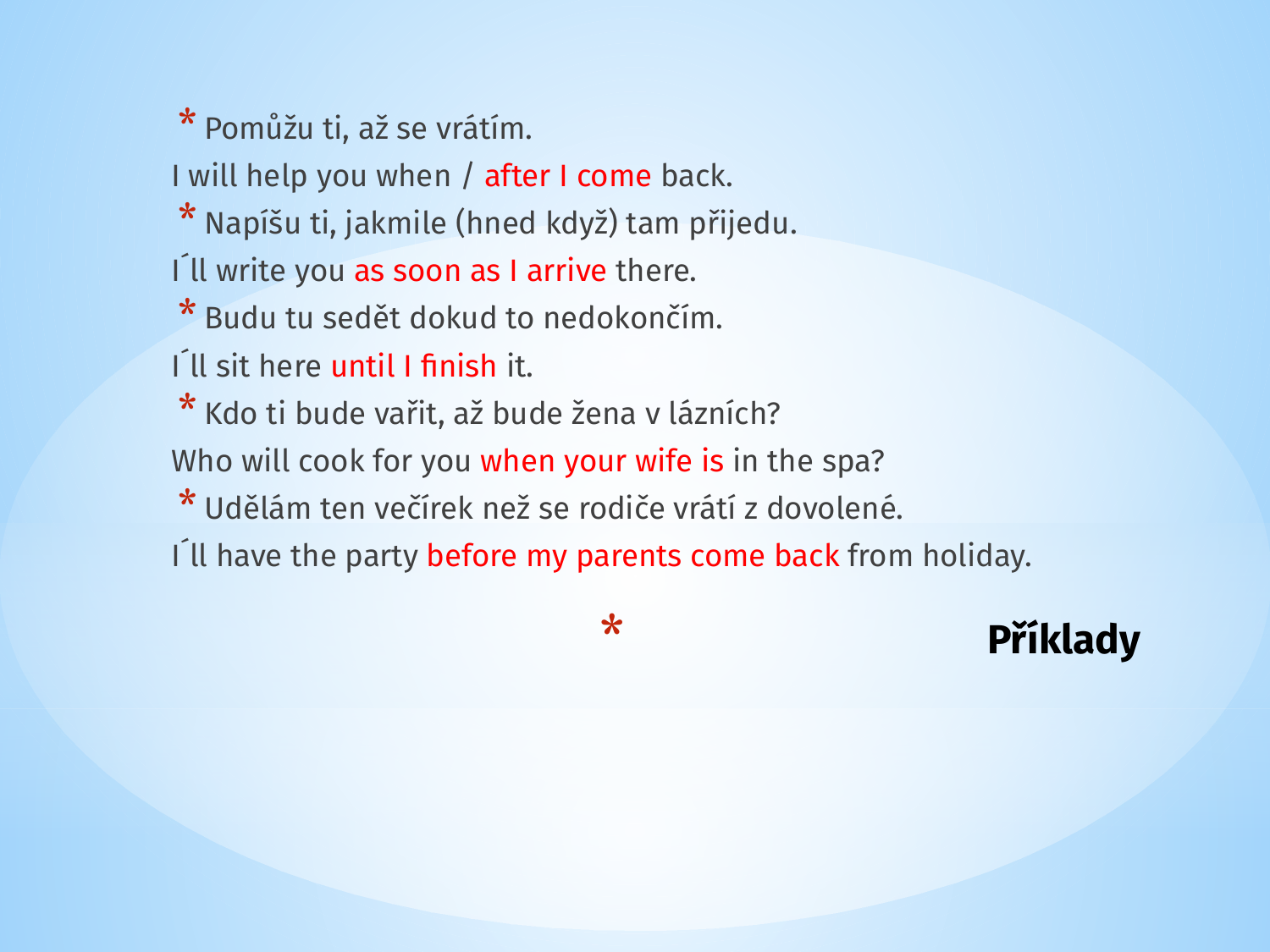

Pomůžu ti, až se vrátím.
I will help you when / after I come back.
Napíšu ti, jakmile (hned když) tam přijedu.
I´ll write you as soon as I arrive there.
Budu tu sedět dokud to nedokončím.
I´ll sit here until I finish it.
Kdo ti bude vařit, až bude žena v lázních?
Who will cook for you when your wife is in the spa?
Udělám ten večírek než se rodiče vrátí z dovolené.
I´ll have the party before my parents come back from holiday.

# Příklady